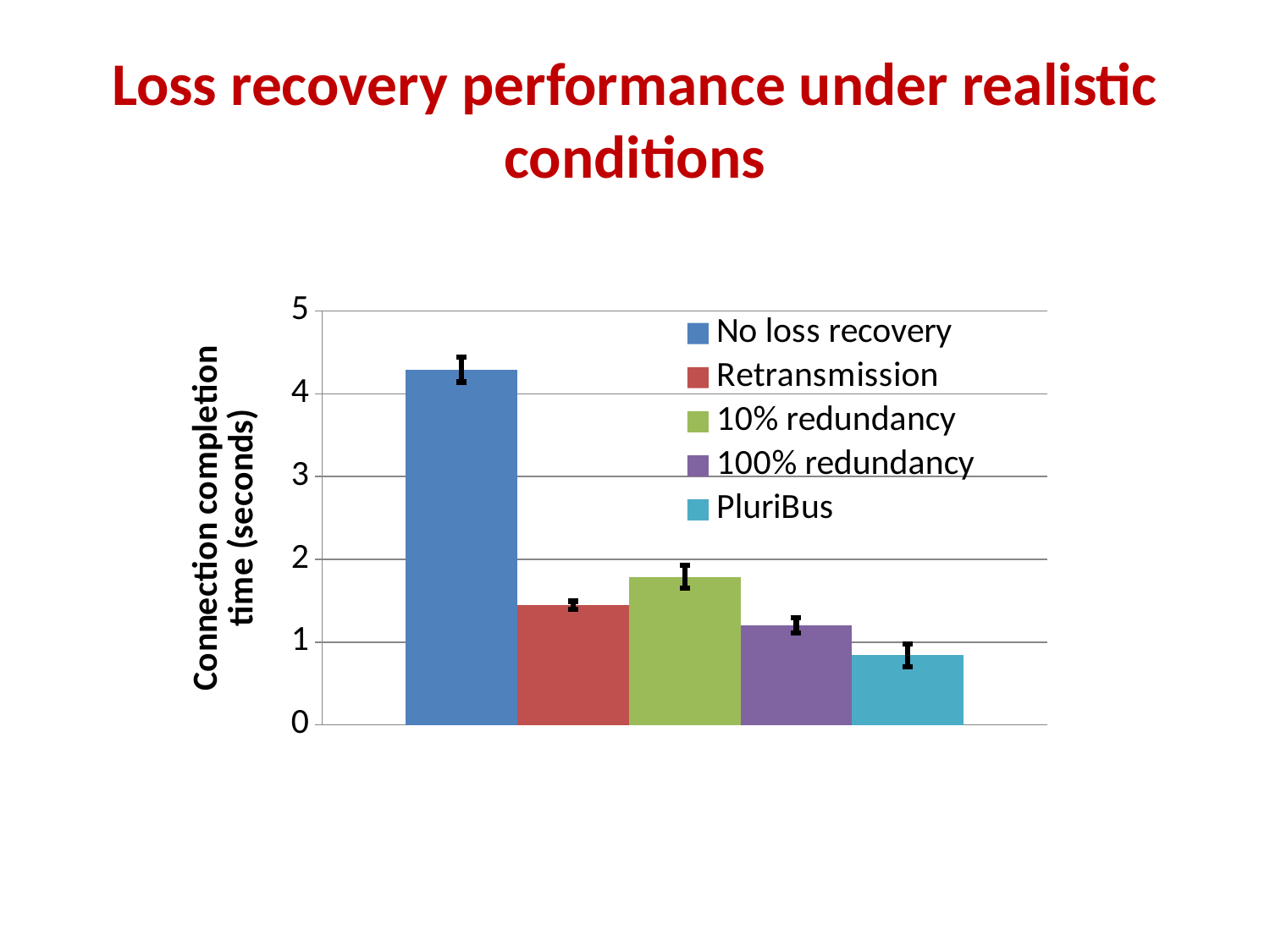

# Loss recovery performance under realistic conditions

### Chart

| Category |  |  |  | 100% redundancy | PluriBus |
|---|---|---|---|---|---|